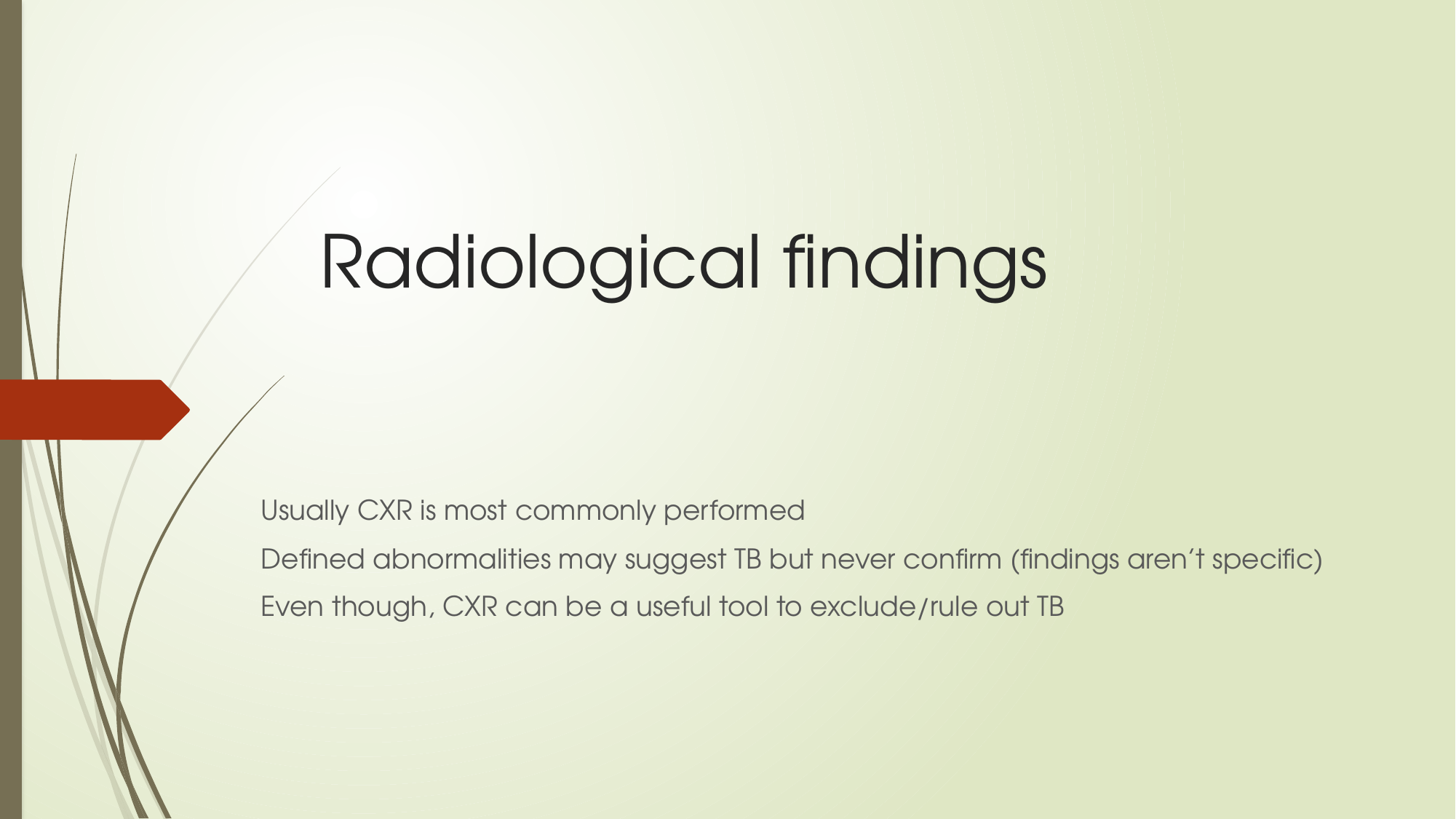

# Radiological findings
Usually CXR is most commonly performed
Defined abnormalities may suggest TB but never confirm (findings aren’t specific)
Even though, CXR can be a useful tool to exclude/rule out TB